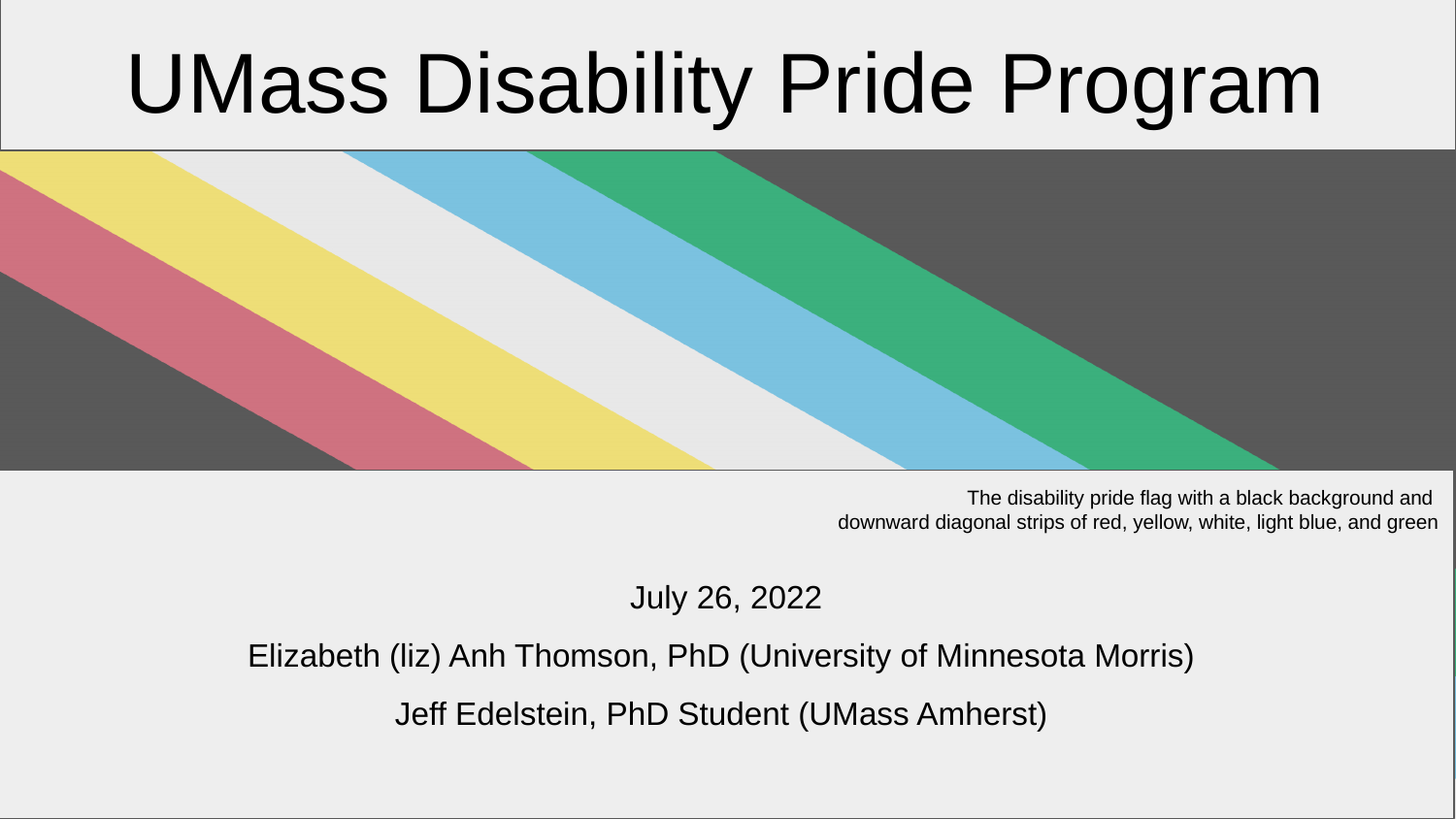

# UMass Disability Pride Program

The disability pride flag with a black background and
downward diagonal strips of red, yellow, white, light blue, and green

July 26, 2022
Elizabeth (liz) Anh Thomson, PhD (University of Minnesota Morris)
Jeff Edelstein, PhD Student (UMass Amherst)
1